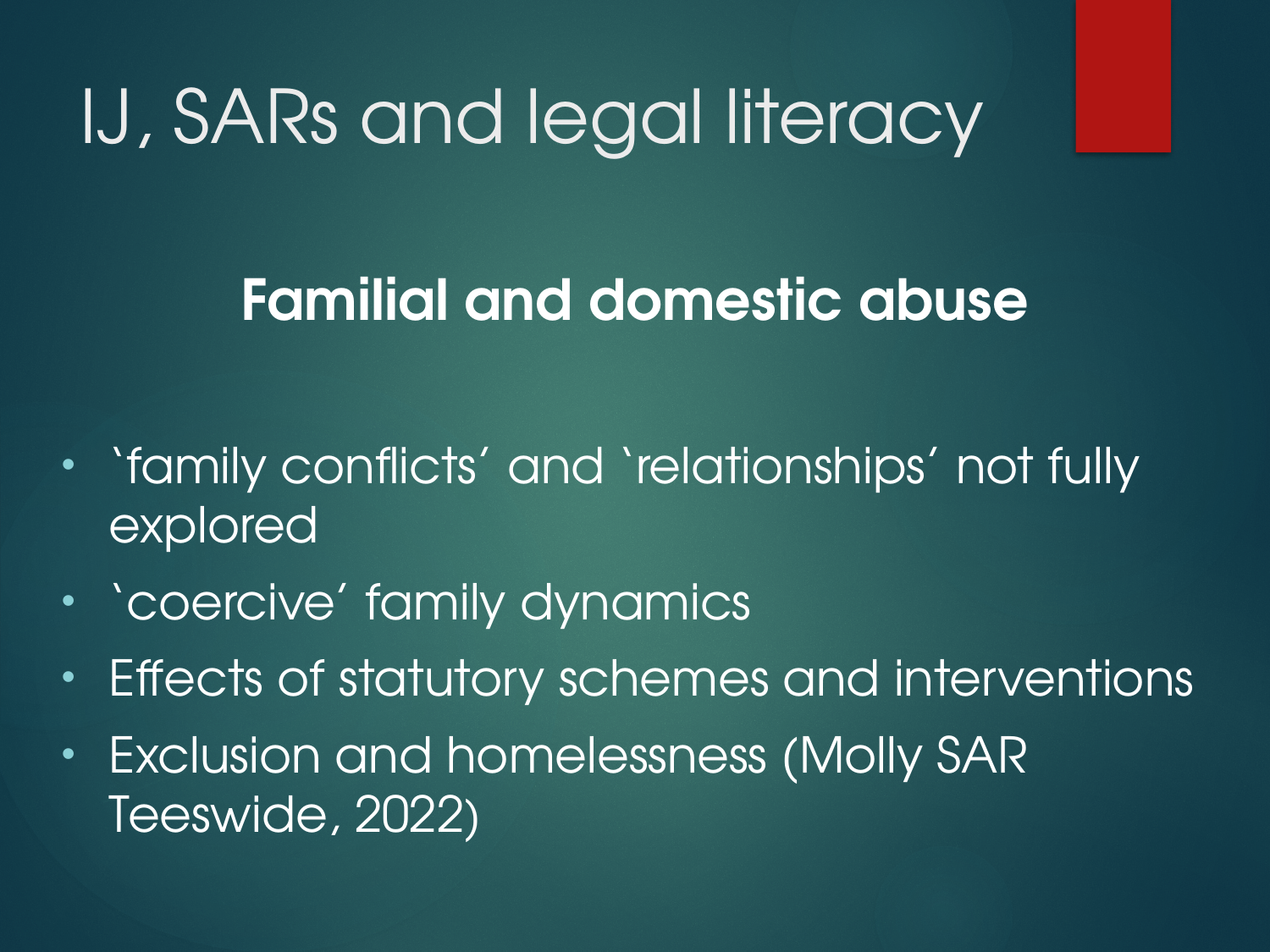

# IJ, SARs and legal literacy
Familial and domestic abuse

‘family conflicts’ and ‘relationships’ not fully explored
‘coercive’ family dynamics
Effects of statutory schemes and interventions
Exclusion and homelessness (Molly SAR Teeswide, 2022)